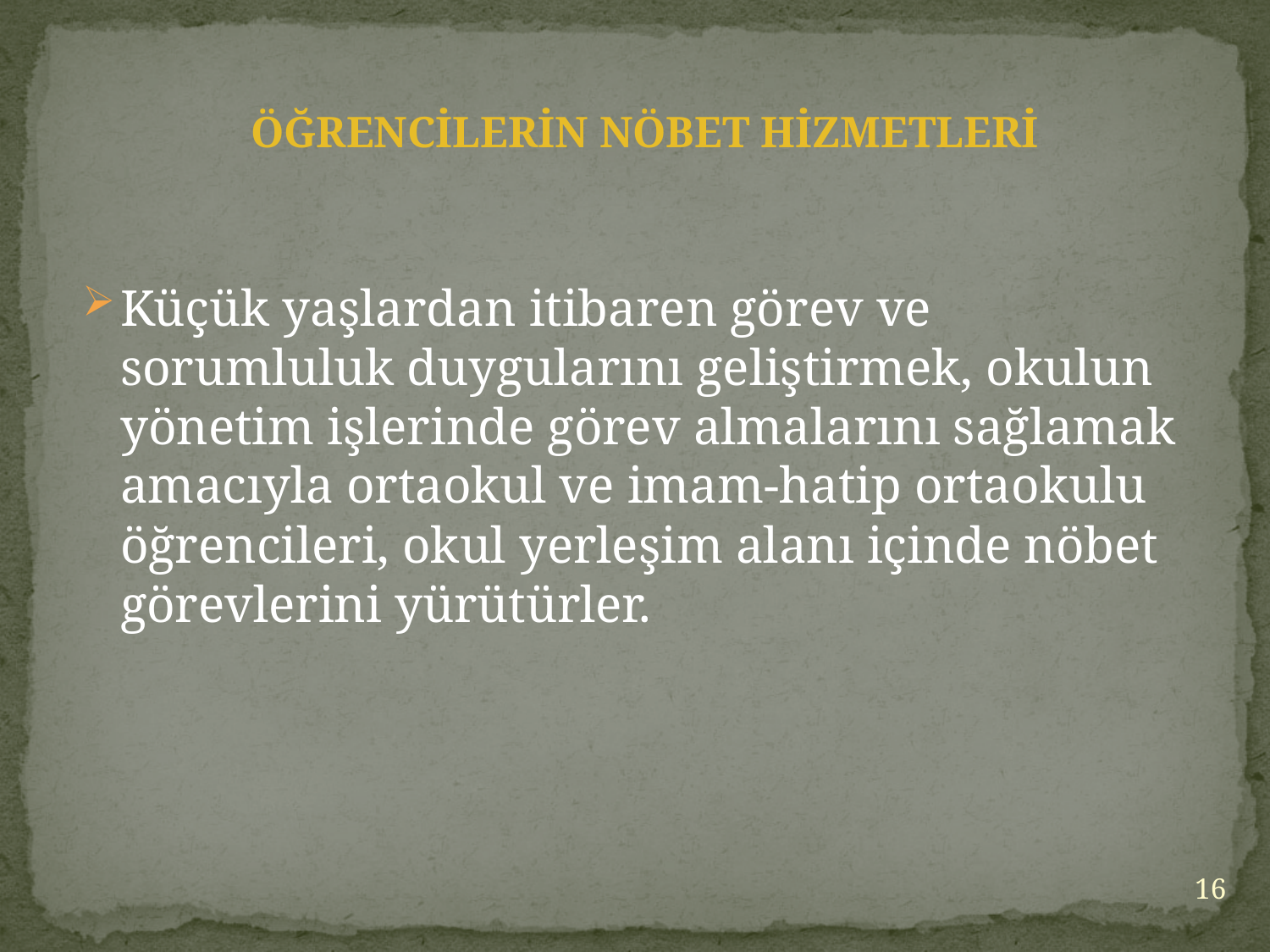

Küçük yaşlardan itibaren görev ve sorumluluk duygularını geliştirmek, okulun yönetim işlerinde görev almalarını sağlamak amacıyla ortaokul ve imam-hatip ortaokulu öğrencileri, okul yerleşim alanı içinde nöbet görevlerini yürütürler.

ÖĞRENCİLERİN NÖBET HİZMETLERİ

16